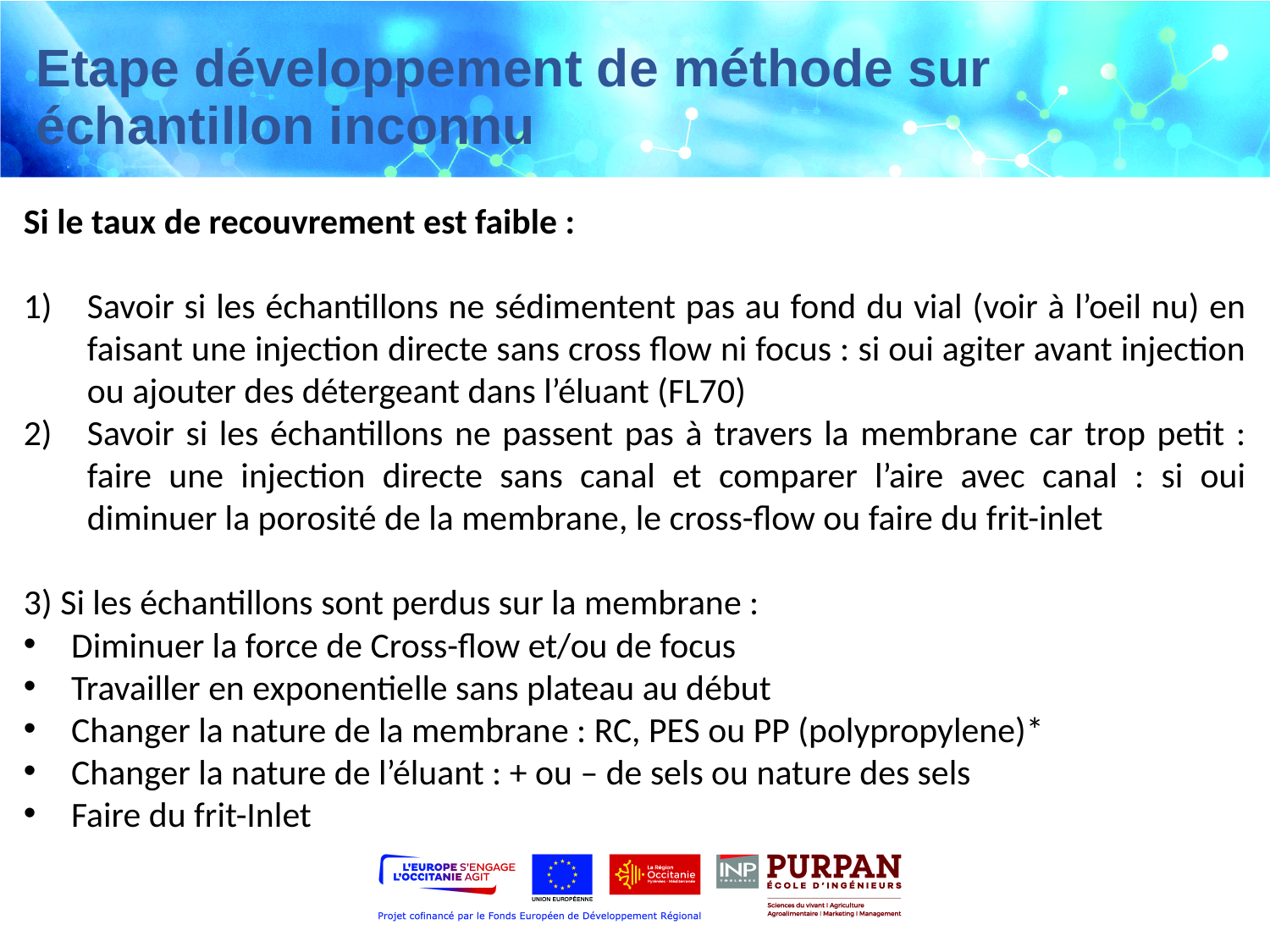

Etape développement de méthode sur échantillon inconnu
Si le taux de recouvrement est faible :

Savoir si les échantillons ne sédimentent pas au fond du vial (voir à l’oeil nu) en faisant une injection directe sans cross flow ni focus : si oui agiter avant injection ou ajouter des détergeant dans l’éluant (FL70)
Savoir si les échantillons ne passent pas à travers la membrane car trop petit : faire une injection directe sans canal et comparer l’aire avec canal : si oui diminuer la porosité de la membrane, le cross-flow ou faire du frit-inlet

3) Si les échantillons sont perdus sur la membrane :
Diminuer la force de Cross-flow et/ou de focus
Travailler en exponentielle sans plateau au début
Changer la nature de la membrane : RC, PES ou PP (polypropylene)*
Changer la nature de l’éluant : + ou – de sels ou nature des sels
Faire du frit-Inlet